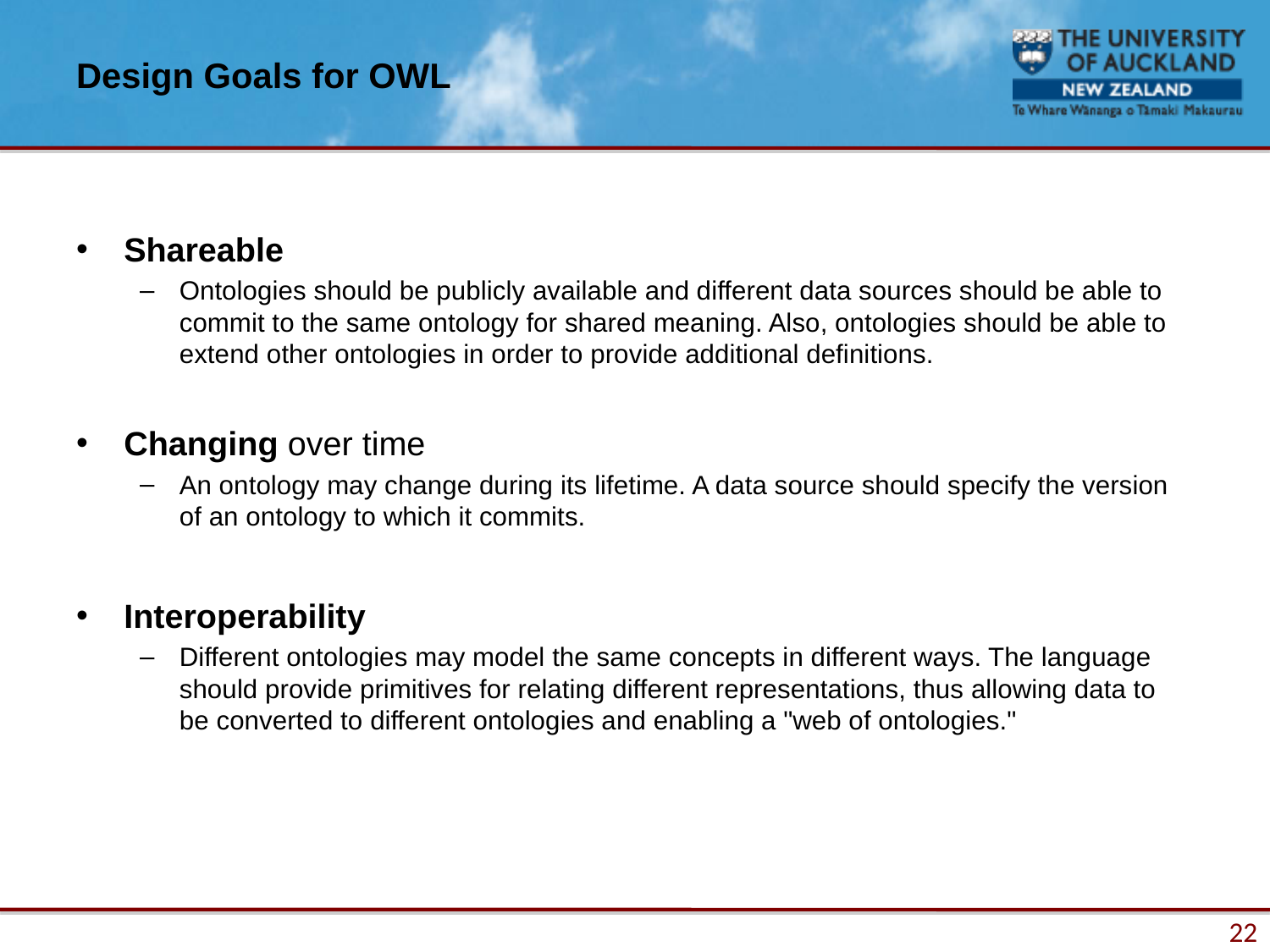

# Design Goals for OWL
Shareable
Ontologies should be publicly available and different data sources should be able to commit to the same ontology for shared meaning. Also, ontologies should be able to extend other ontologies in order to provide additional definitions.

Changing over time
An ontology may change during its lifetime. A data source should specify the version of an ontology to which it commits.

Interoperability
Different ontologies may model the same concepts in different ways. The language should provide primitives for relating different representations, thus allowing data to be converted to different ontologies and enabling a "web of ontologies."